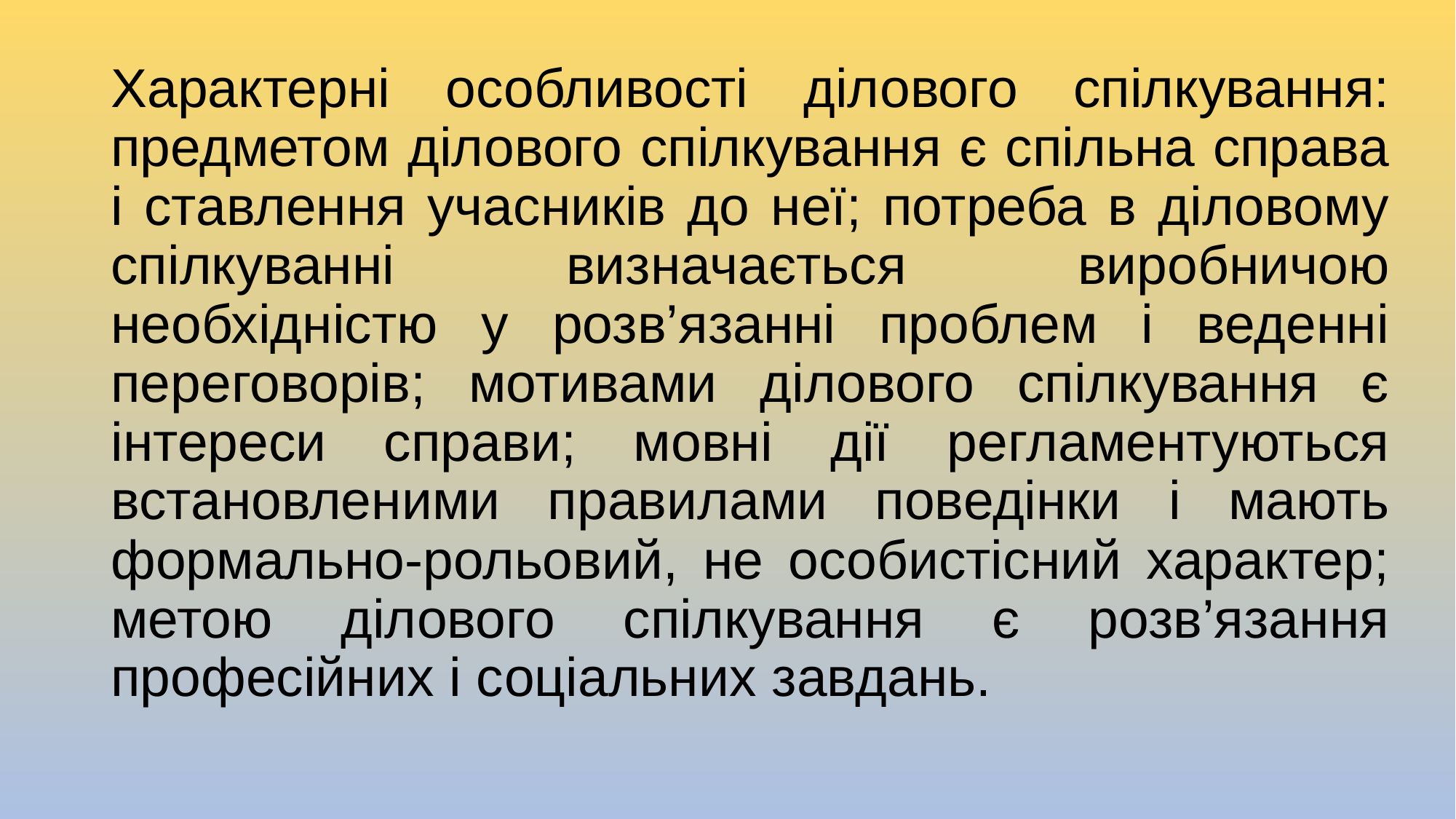

# Характерні особливості ділового спілкування: предметом ділового спілкування є спільна справа і ставлення учасників до неї; потреба в діловому спілкуванні визначається виробничою необхідністю у розв’язанні проблем і веденні переговорів; мотивами ділового спілкування є інтереси справи; мовні дії регламентуються встановленими правилами поведінки і мають формально-рольовий, не особистісний характер; метою ділового спілкування є розв’язання професійних і соціальних завдань.